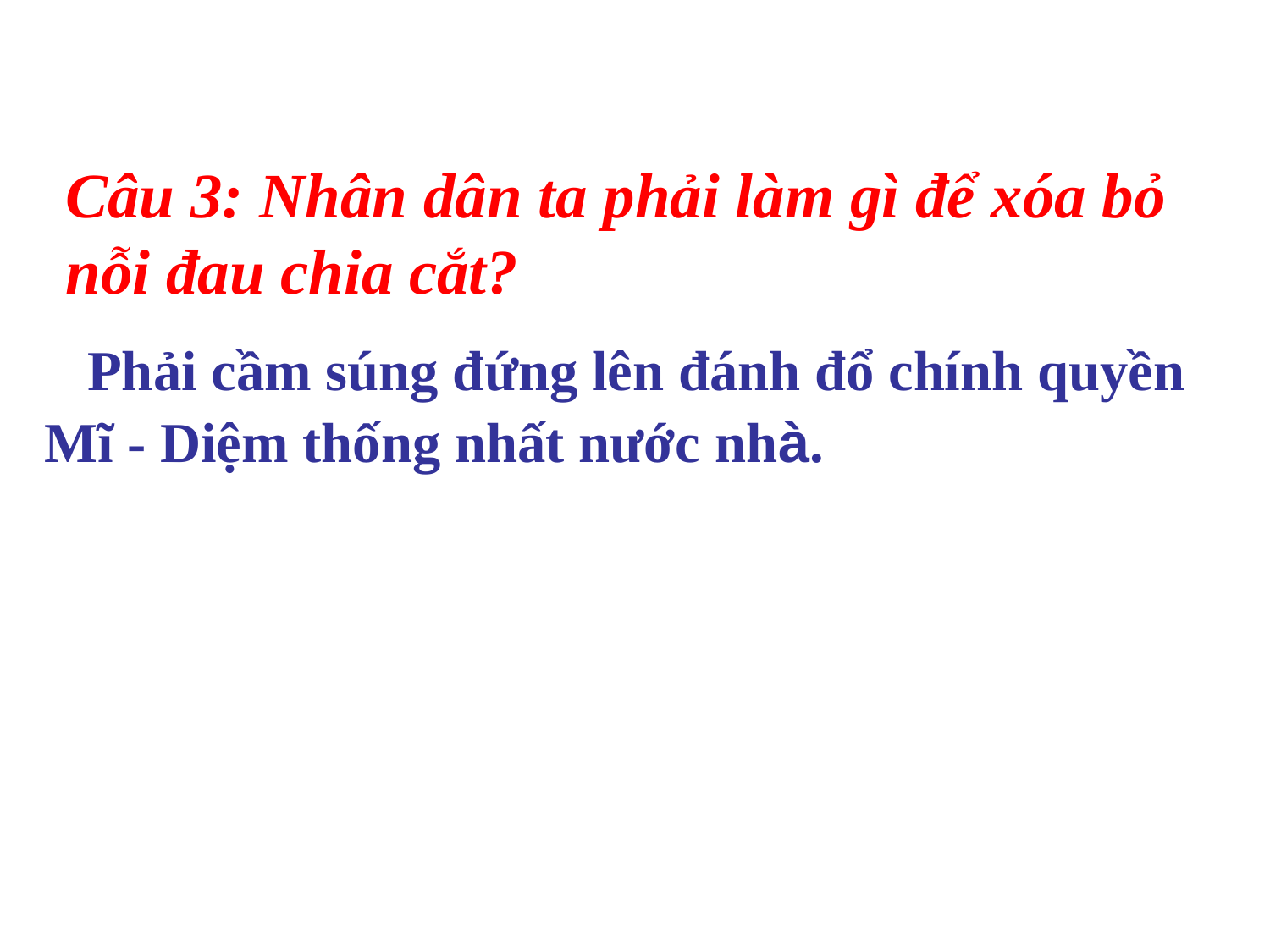

Câu 3: Nhân dân ta phải làm gì để xóa bỏ nỗi đau chia cắt?
  Phải cầm súng đứng lên đánh đổ chính quyền Mĩ - Diệm thống nhất nước nhà.